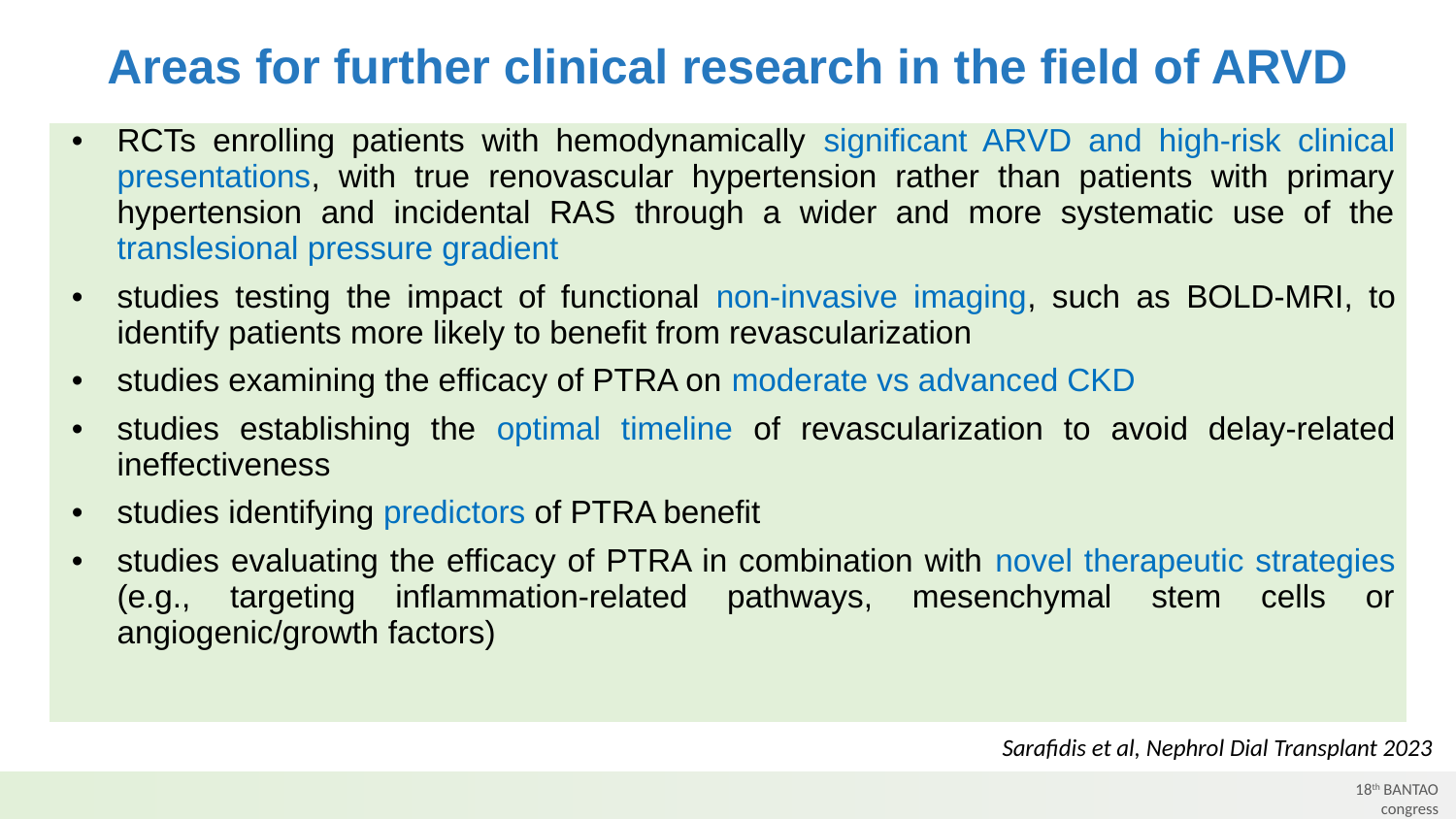

# Areas for further clinical research in the field of ARVD
| RCTs enrolling patients with hemodynamically significant ARVD and high-risk clinical presentations, with true renovascular hypertension rather than patients with primary hypertension and incidental RAS through a wider and more systematic use of the translesional pressure gradient studies testing the impact of functional non-invasive imaging, such as BOLD-MRI, to identify patients more likely to benefit from revascularization studies examining the efficacy of PTRA on moderate vs advanced CKD studies establishing the optimal timeline of revascularization to avoid delay-related ineffectiveness studies identifying predictors of PTRA benefit studies evaluating the efficacy of PTRA in combination with novel therapeutic strategies (e.g., targeting inflammation-related pathways, mesenchymal stem cells or angiogenic/growth factors) |
| --- |
Sarafidis et al, Nephrol Dial Transplant 2023